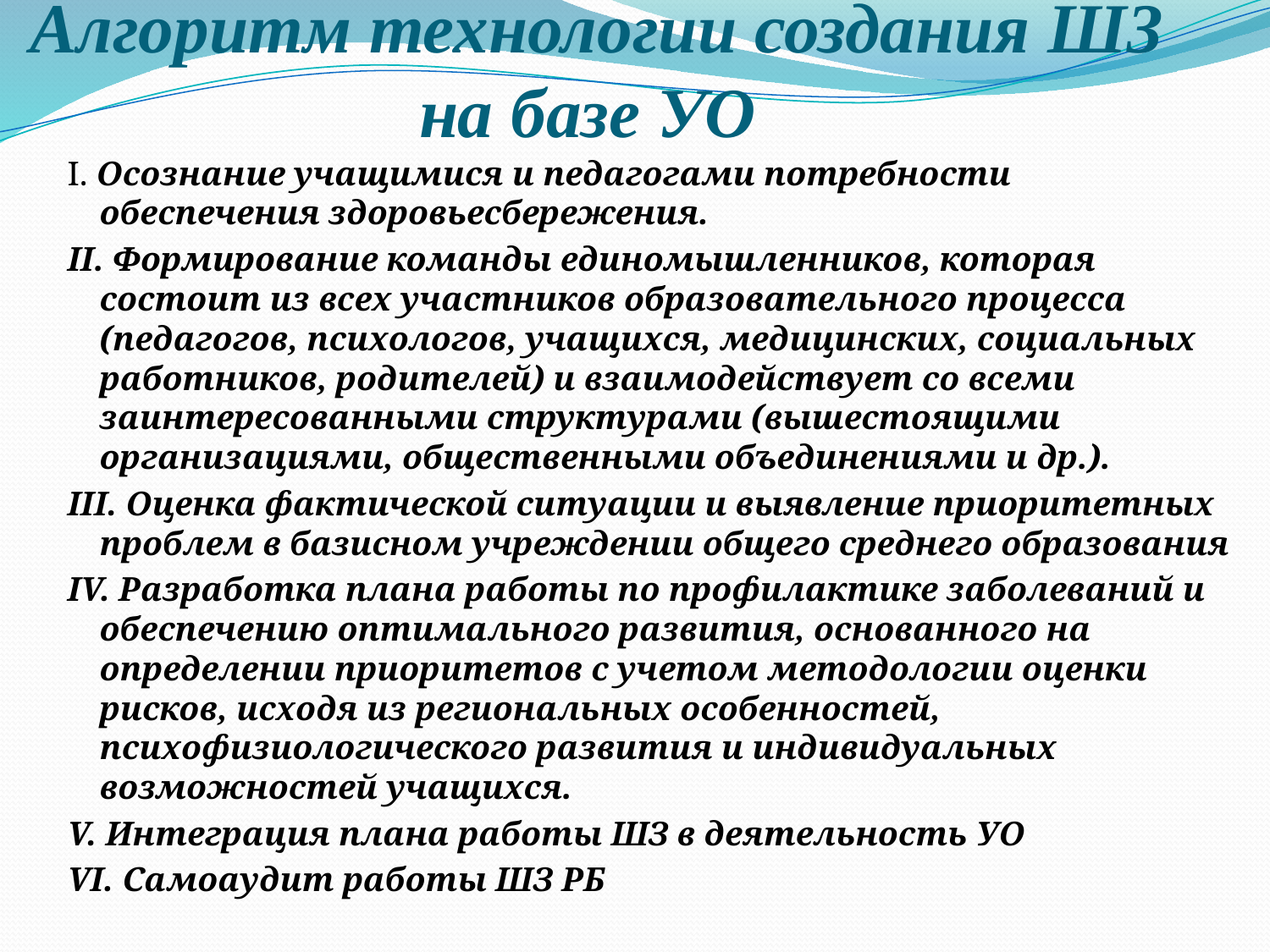

# Алгоритм технологии создания ШЗ на базе УО
I. Осознание учащимися и педагогами потребности обеспечения здоровьесбережения.
II. Формирование команды единомышленников, которая состоит из всех участников образовательного процесса (педагогов, психологов, учащихся, медицинских, социальных работников, родителей) и взаимодействует со всеми заинтересованными структурами (вышестоящими организациями, общественными объединениями и др.).
III. Оценка фактической ситуации и выявление приоритетных проблем в базисном учреждении общего среднего образования
IV. Разработка плана работы по профилактике заболеваний и обеспечению оптимального развития, основанного на определении приоритетов с учетом методологии оценки рисков, исходя из региональных особенностей, психофизиологического развития и индивидуальных возможностей учащихся.
V. Интеграция плана работы ШЗ в деятельность УО
VI. Самоаудит работы ШЗ РБ